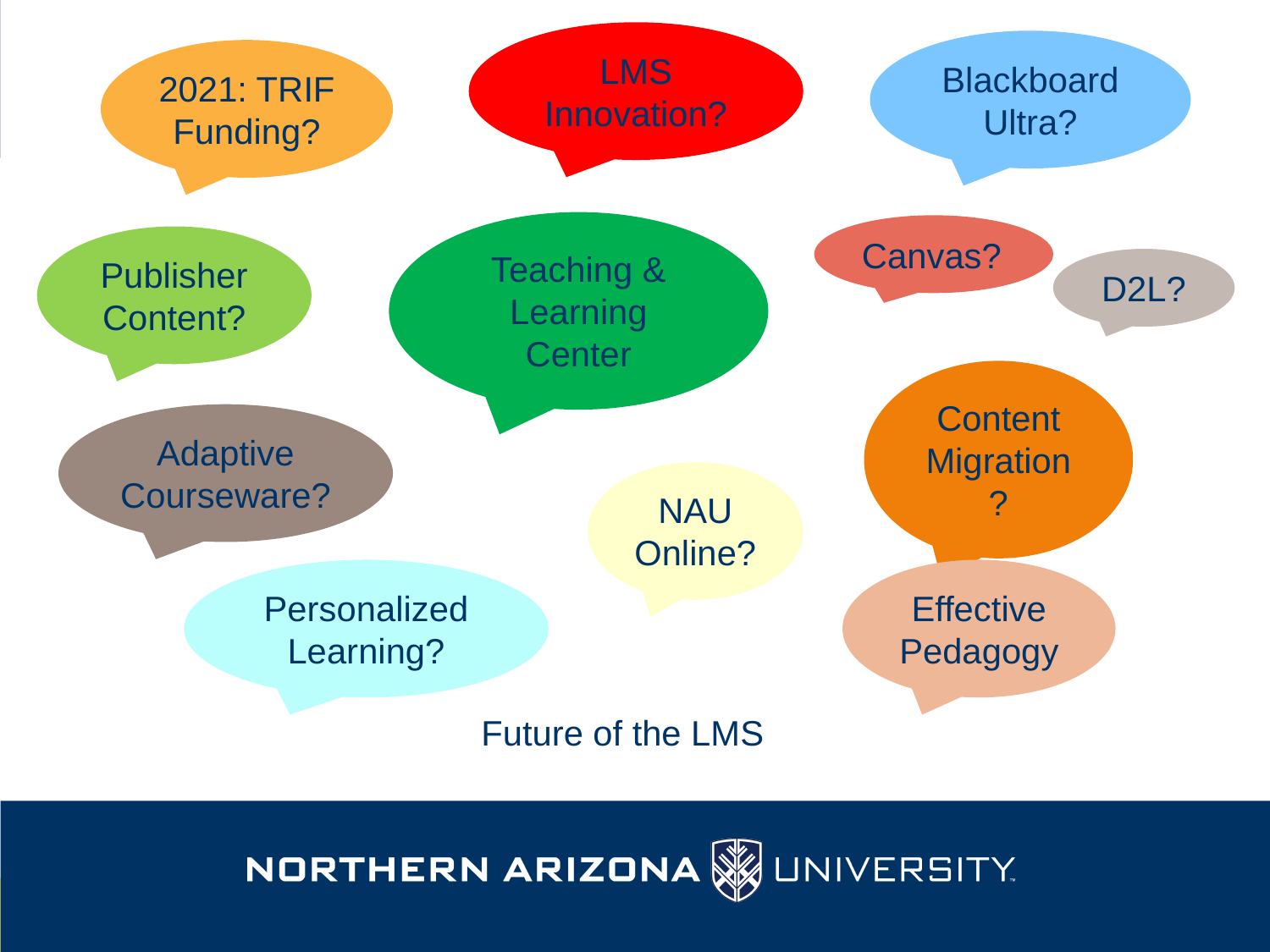

LMS Innovation?
Blackboard Ultra?
2021: TRIF Funding?
Teaching & Learning Center
Canvas?
Publisher Content?
D2L?
Content Migration?
Adaptive Courseware?
NAU Online?
Personalized Learning?
Effective Pedagogy
Future of the LMS